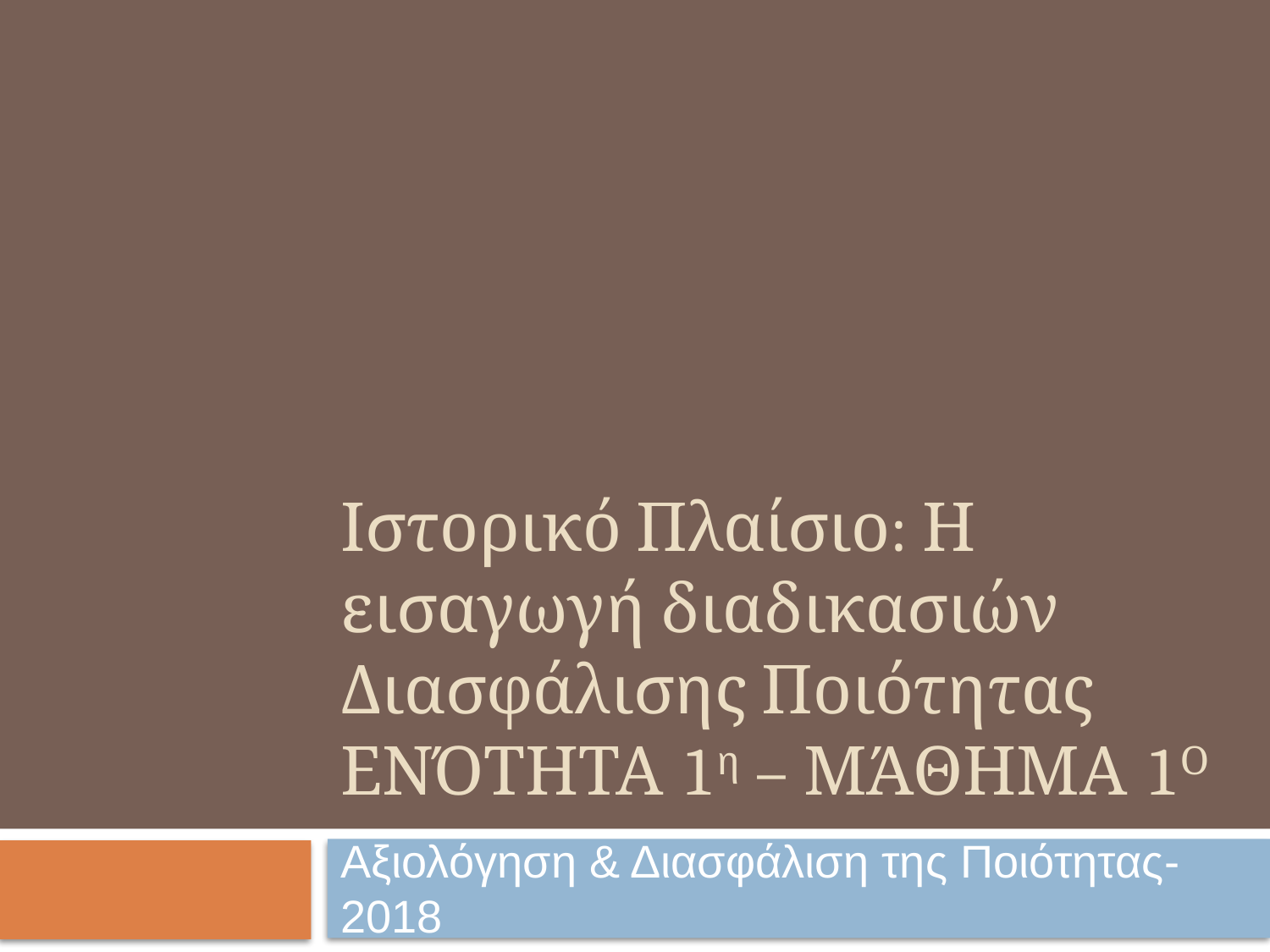

# Ιστορικό Πλαίσιο: Η εισαγωγή διαδικασιών Διασφάλισης Ποιότητας Ενότητα 1η – Μάθημα 1ο
Αξιολόγηση & Διασφάλιση της Ποιότητας-2018